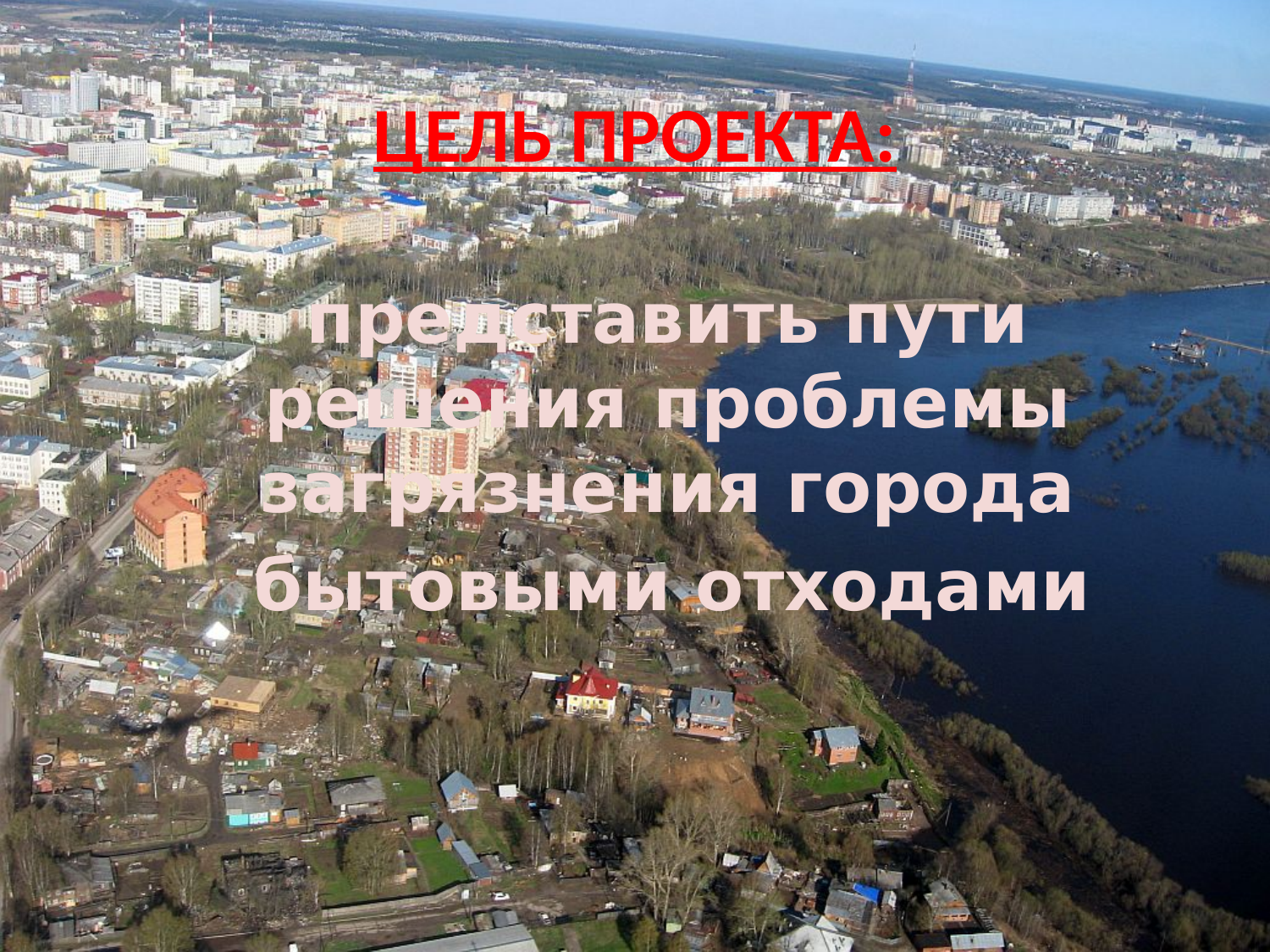

# Цель проекта:

представить пути решения проблемы загрязнения города
 бытовыми отходами